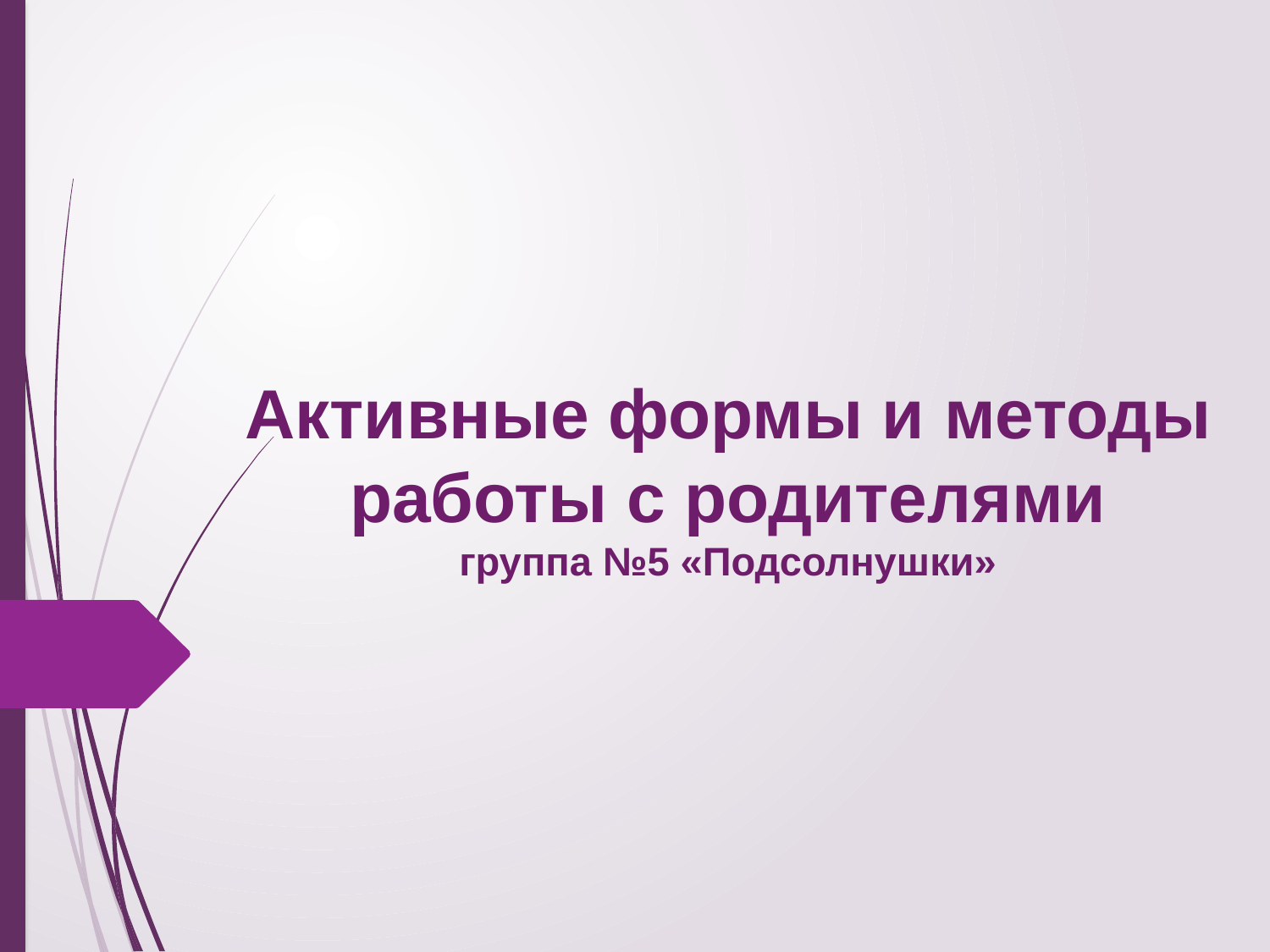

# Активные формы и методы работы с родителями группа №5 «Подсолнушки»